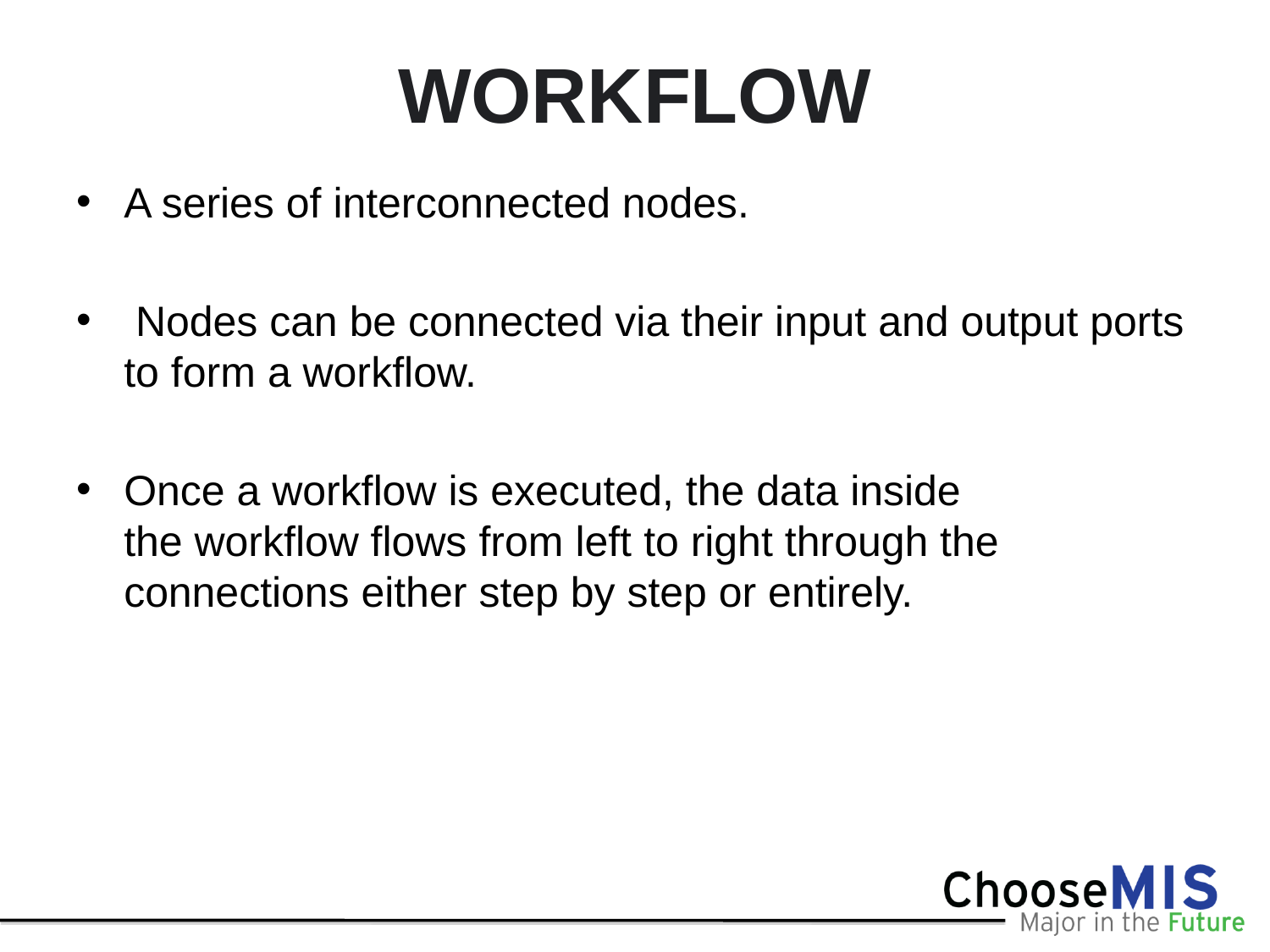

# WORKFLOW
A series of interconnected nodes.

 Nodes can be connected via their input and output ports to form a workflow.

Once a workflow is executed, the data inside the workflow flows from left to right through the connections either step by step or entirely.